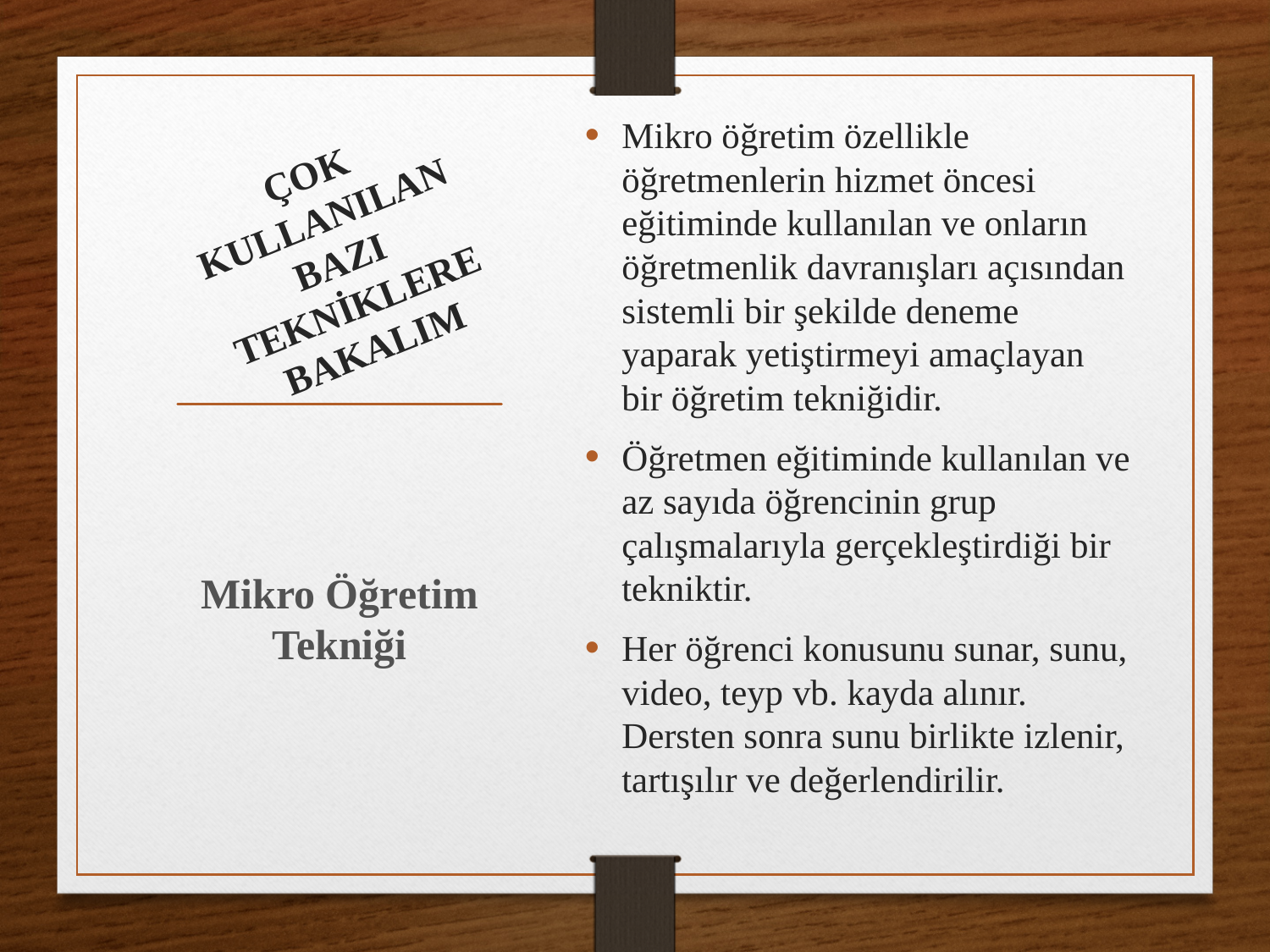

Mikro öğretim özellikle öğretmenlerin hizmet öncesi eğitiminde kullanılan ve onların öğretmenlik davranışları açısından sistemli bir şekilde deneme yaparak yetiştirmeyi amaçlayan bir öğretim tekniğidir.
Öğretmen eğitiminde kullanılan ve az sayıda öğrencinin grup çalışmalarıyla gerçekleştirdiği bir tekniktir.
Her öğrenci konusunu sunar, sunu, video, teyp vb. kayda alınır. Dersten sonra sunu birlikte izlenir, tartışılır ve değerlendirilir.

# ÇOK KULLANILAN BAZI TEKNİKLERE BAKALIM

Mikro Öğretim Tekniği